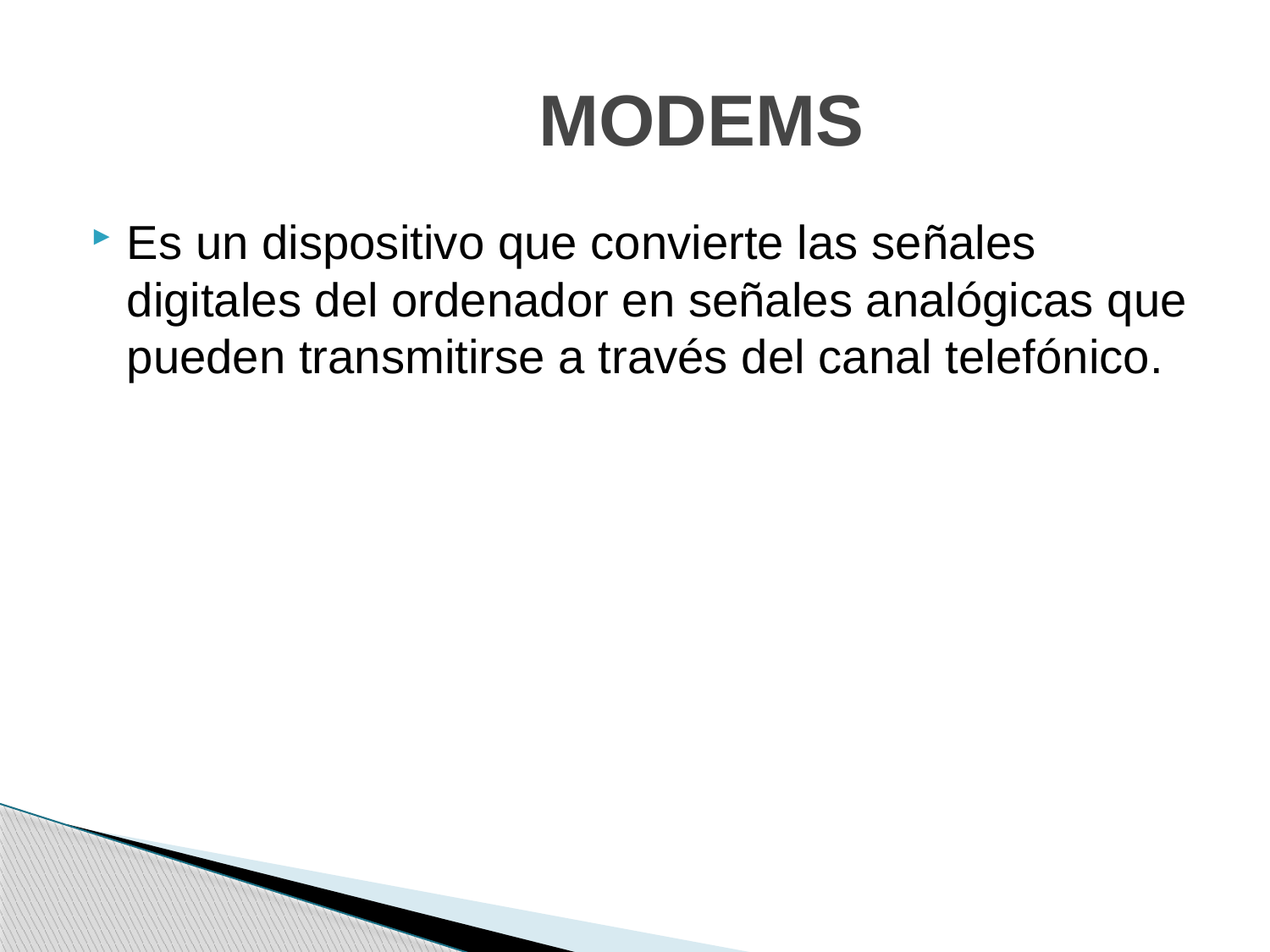

# MODEMS
Es un dispositivo que convierte las señales digitales del ordenador en señales analógicas que pueden transmitirse a través del canal telefónico.